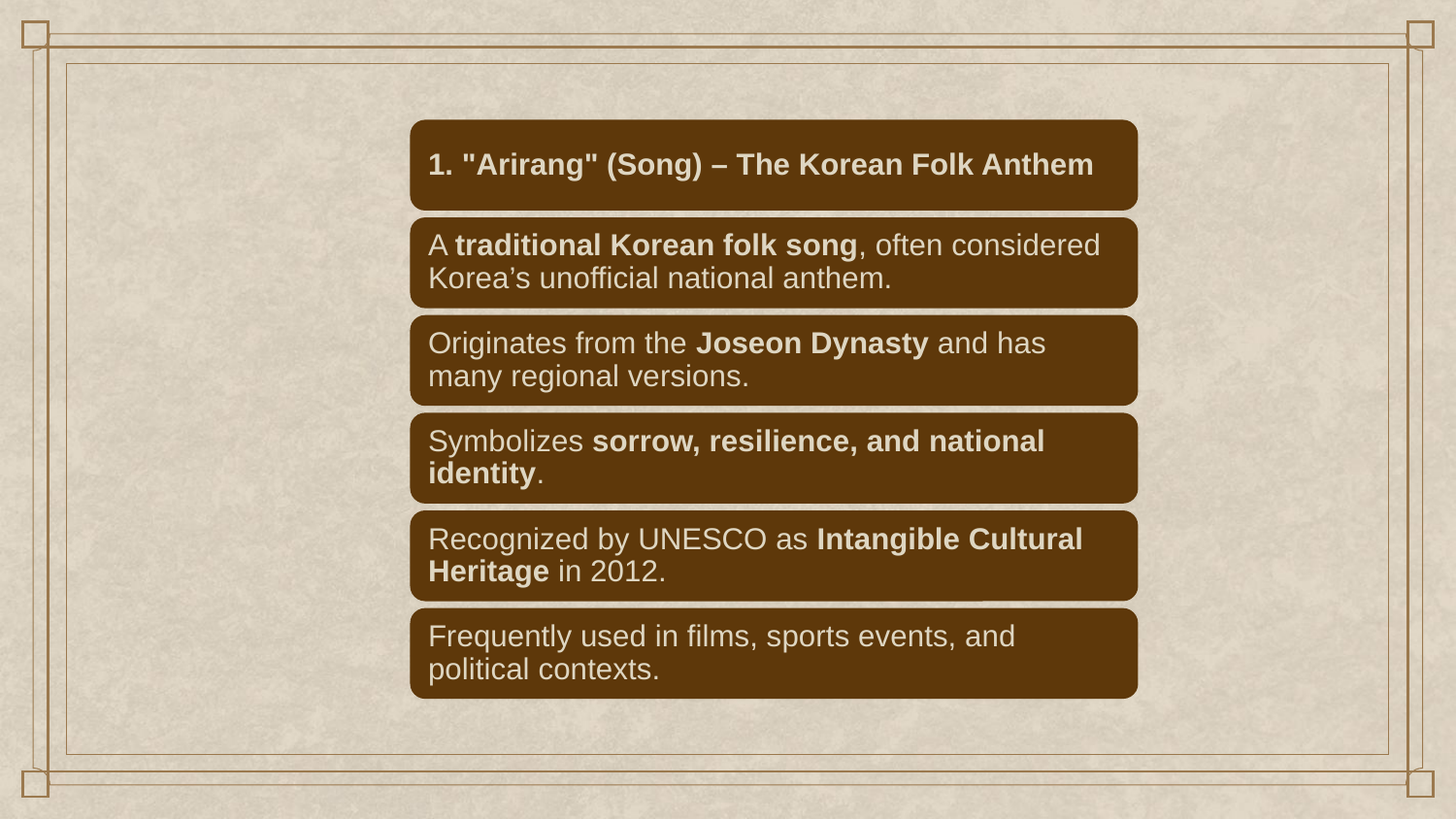

1. "Arirang" (Song) – The Korean Folk Anthem
A traditional Korean folk song, often considered Korea’s unofficial national anthem.
Originates from the Joseon Dynasty and has many regional versions.
Symbolizes sorrow, resilience, and national identity.
Recognized by UNESCO as Intangible Cultural Heritage in 2012.
Frequently used in films, sports events, and political contexts.